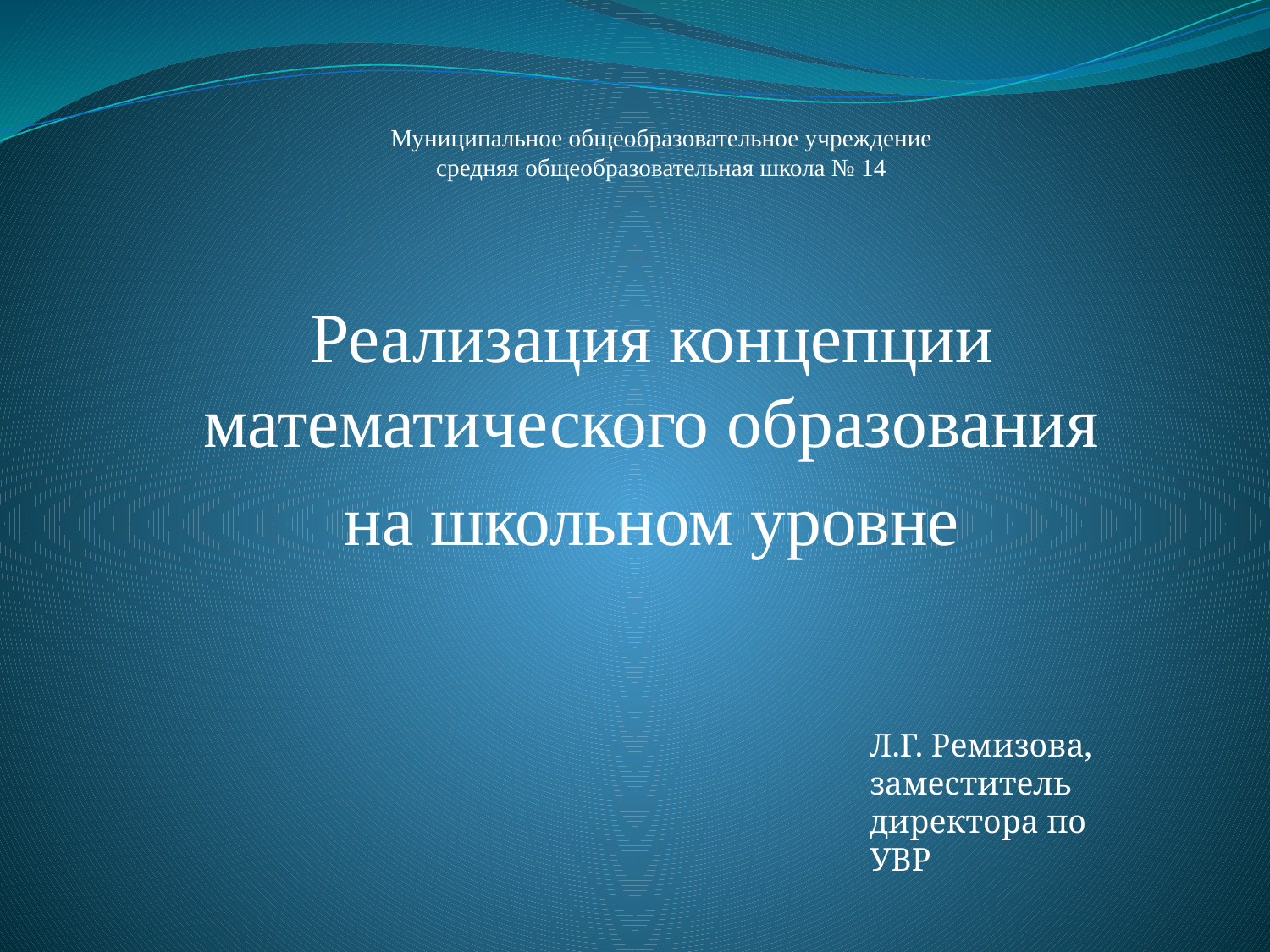

Муниципальное общеобразовательное учреждение
средняя общеобразовательная школа № 14
Реализация концепции математического образования
на школьном уровне
Л.Г. Ремизова, заместитель директора по УВР